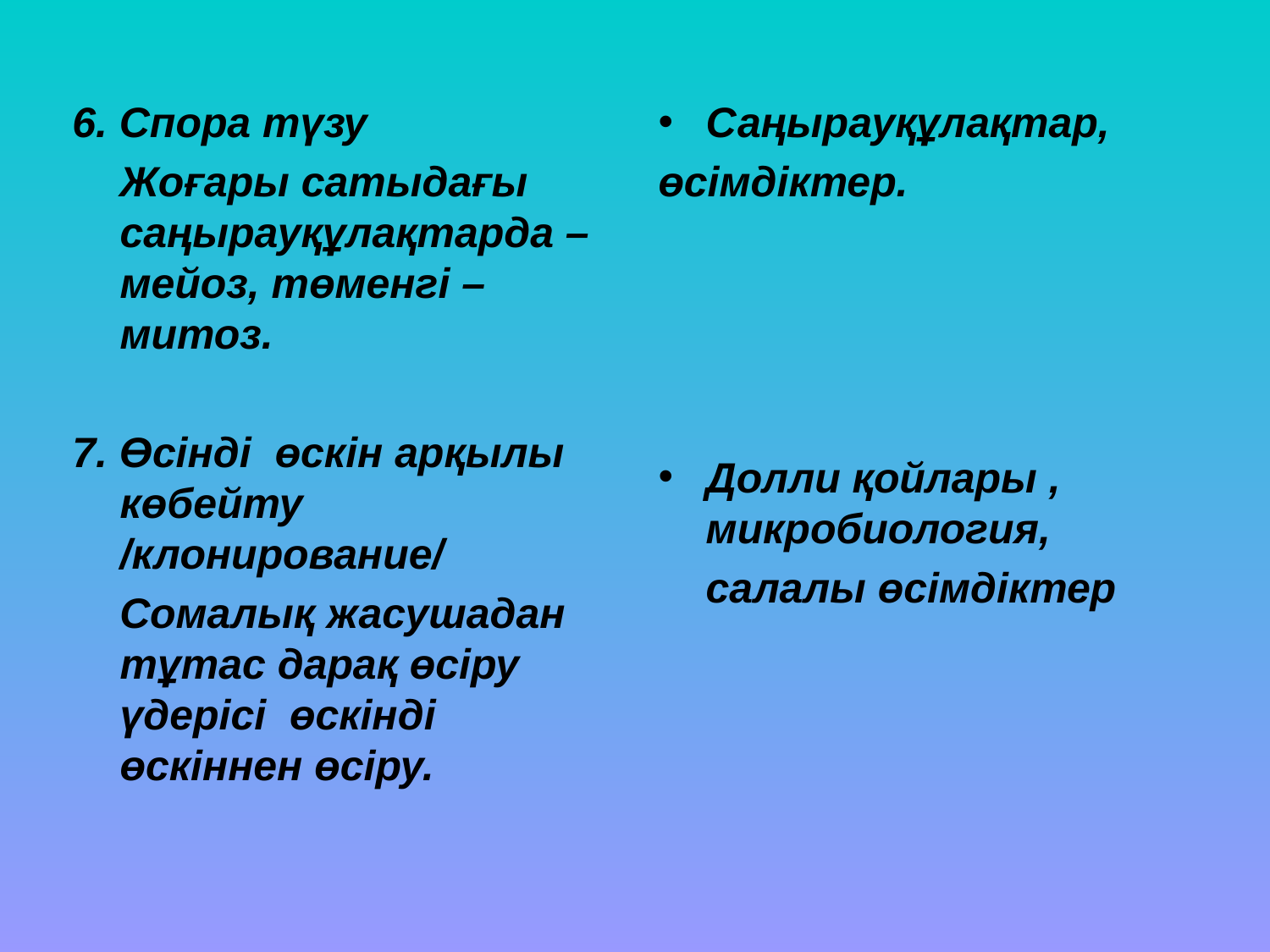

6. Спора түзу
    Жоғары сатыдағы саңырауқұлақтарда – мейоз, төменгі –митоз.

7. Өсінді  өскін арқылы көбейту /клонирование/
    Сомалық жасушадан тұтас дарақ өсіру үдерісі  өскінді өскіннен өсіру.
Саңырауқұлақтар,
өсімдіктер.

Долли қойлары , микробиология,
    салалы өсімдіктер